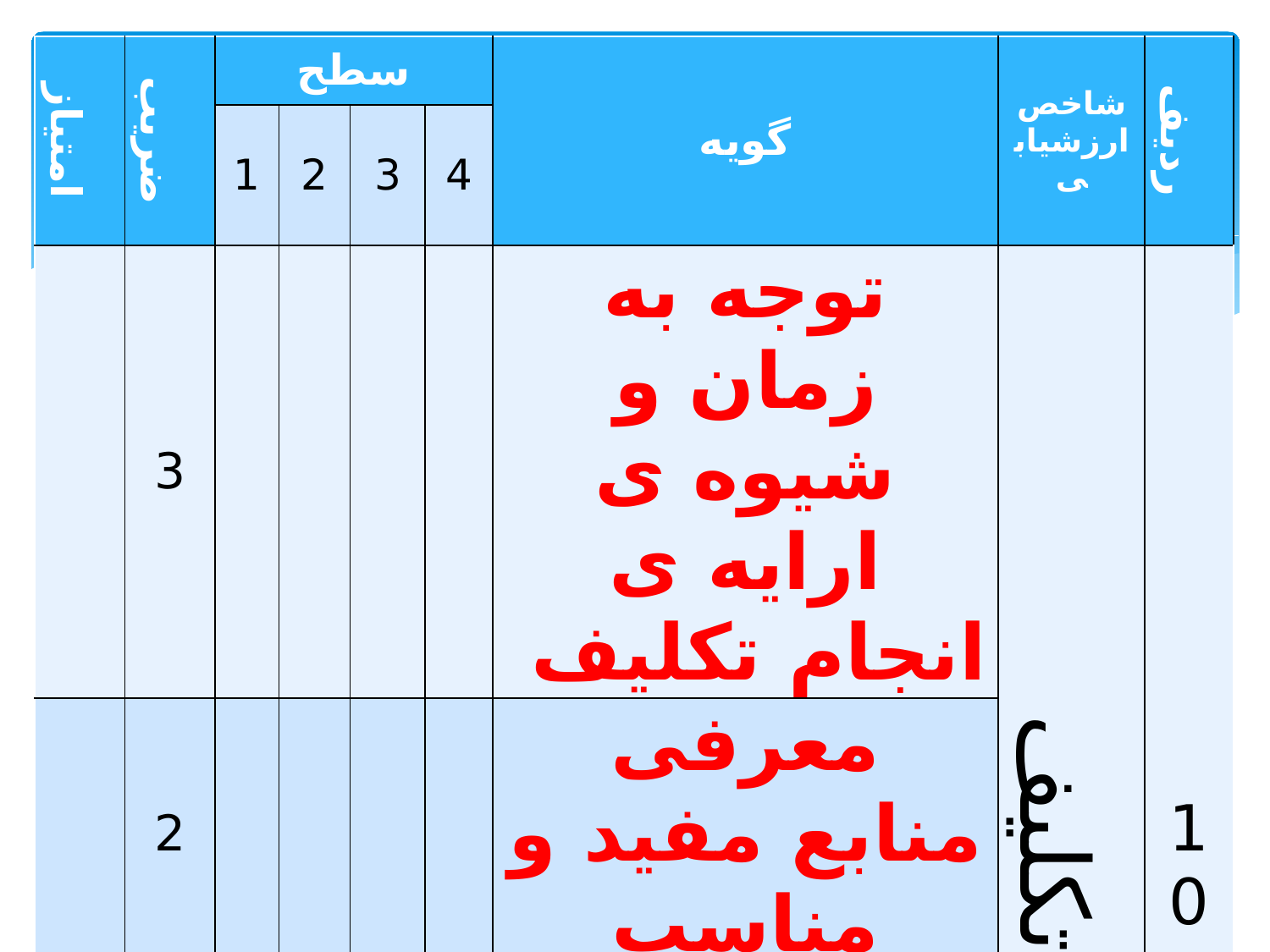

| امتیاز | ضریب | سطح |  |  |  | گویه | شاخص ارزشیابی | ردیف |
| --- | --- | --- | --- | --- | --- | --- | --- | --- |
|  |  | 1 | 2 | 3 | 4 |  |  |  |
|  | 3 |  |  |  |  | توجه به زمان و شیوه ی ارایه ی انجام تکلیف | تکلیف | 10 |
|  | 2 |  |  |  |  | معرفی منابع مفید و مناسب |  |  |
|  | 1 |  |  |  |  | توجه به رویکرد تلفیقی در ارایه ی فعالیت ها |  |  |